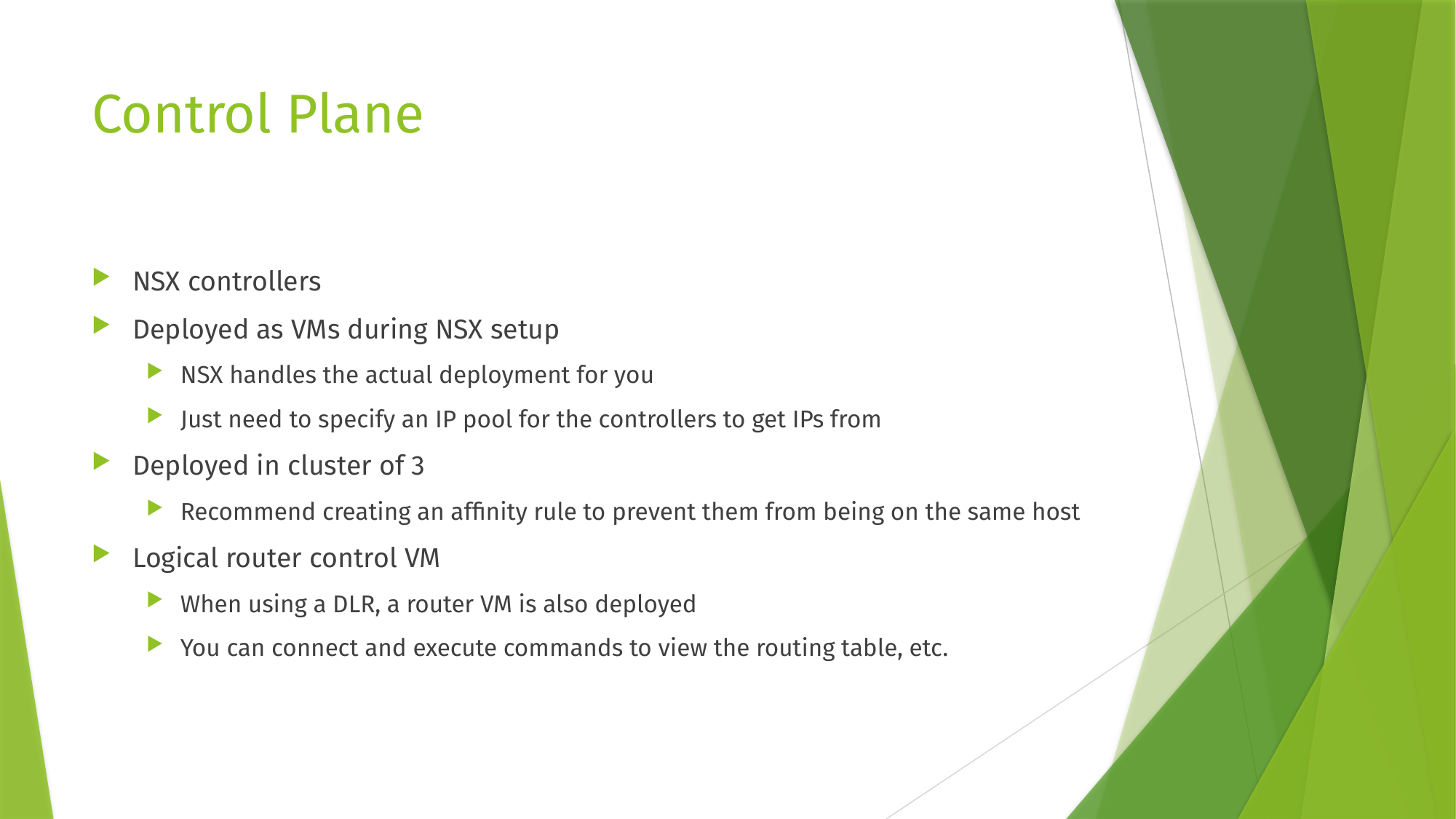

# Control Plane
NSX controllers
Deployed as VMs during NSX setup
NSX handles the actual deployment for you
Just need to specify an IP pool for the controllers to get IPs from
Deployed in cluster of 3
Recommend creating an affinity rule to prevent them from being on the same host
Logical router control VM
When using a DLR, a router VM is also deployed
You can connect and execute commands to view the routing table, etc.